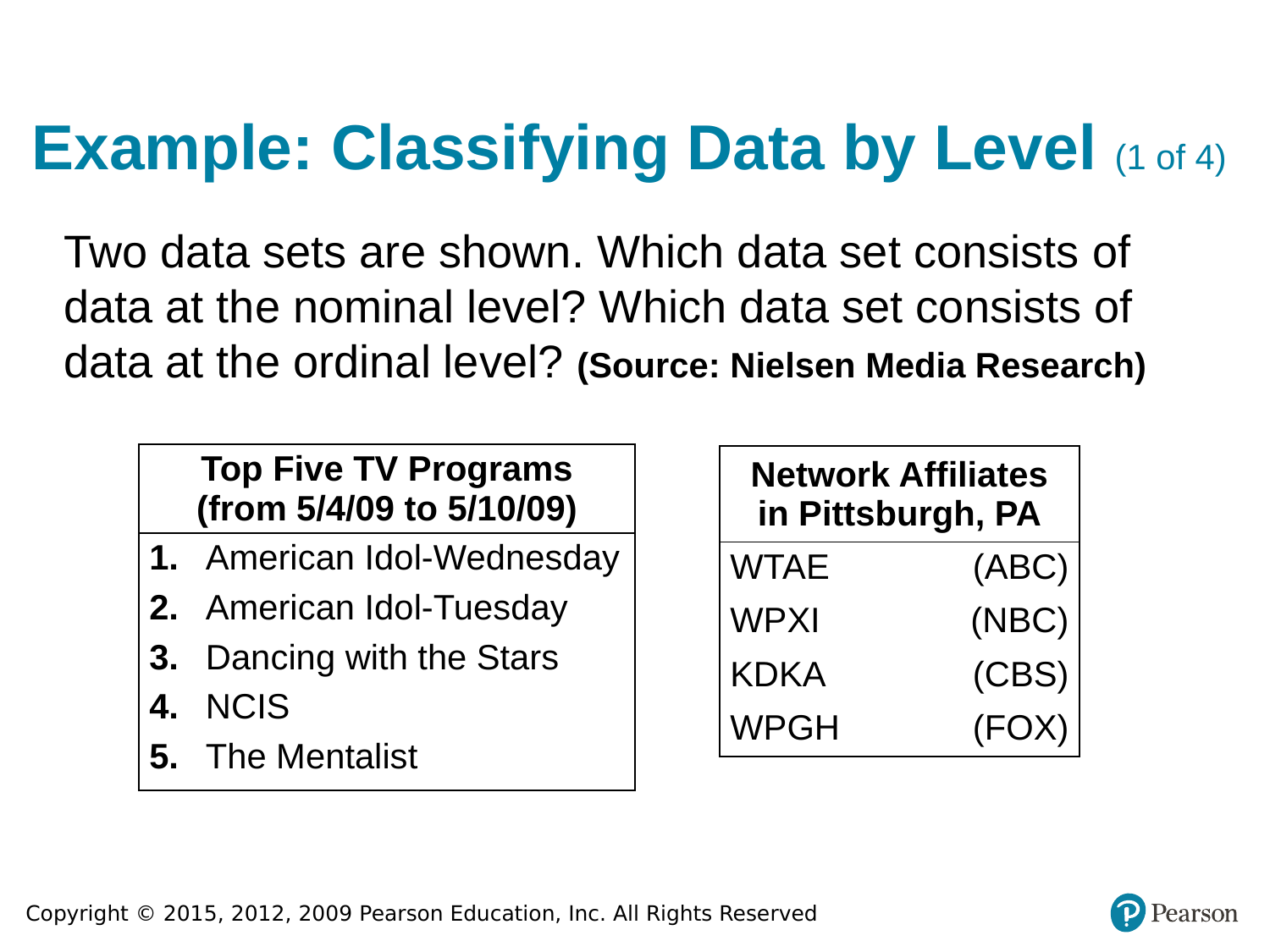

# Example: Classifying Data by Level (1 of 4)
Two data sets are shown. Which data set consists of data at the nominal level? Which data set consists of data at the ordinal level? (Source: Nielsen Media Research)
| Top Five TV Programs (from 5/4/09 to 5/10/09) |  |
| --- | --- |
| 1. | American Idol-Wednesday |
| 2. | American Idol-Tuesday |
| 3. | Dancing with the Stars |
| 4. | NCIS |
| 5. | The Mentalist |
| Network Affiliates in Pittsburgh, PA |  |
| --- | --- |
| WTAE | (ABC) |
| WPXI | (NBC) |
| KDKA | (CBS) |
| WPGH | (FOX) |